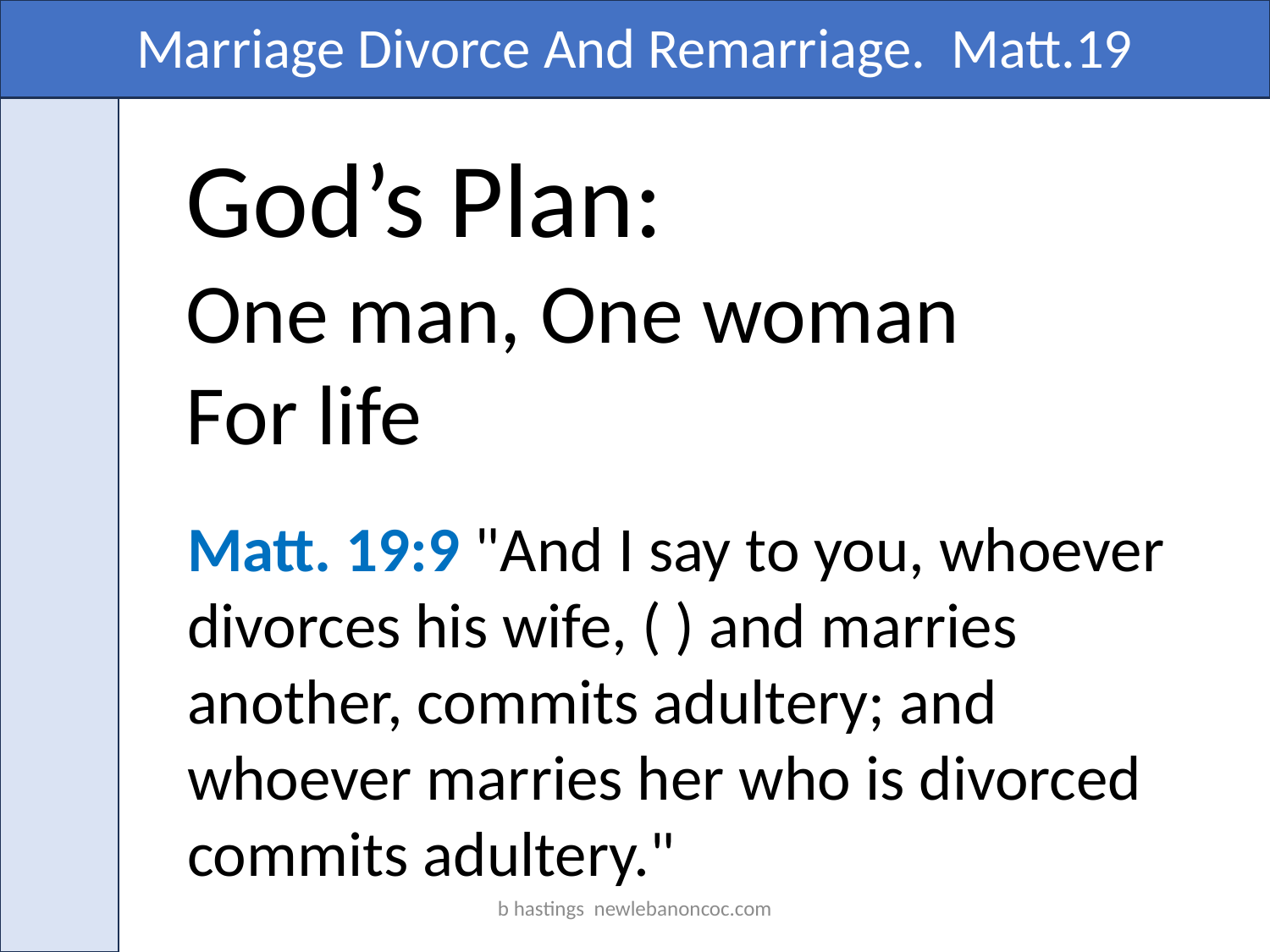

Marriage Divorce And Remarriage.  Matt.19
God’s Plan:
One man, One woman
For life

Matt. 19:9 "And I say to you, whoever divorces his wife, ( ) and marries another, commits adultery; and whoever marries her who is divorced commits adultery."
b hastings  newlebanoncoc.com